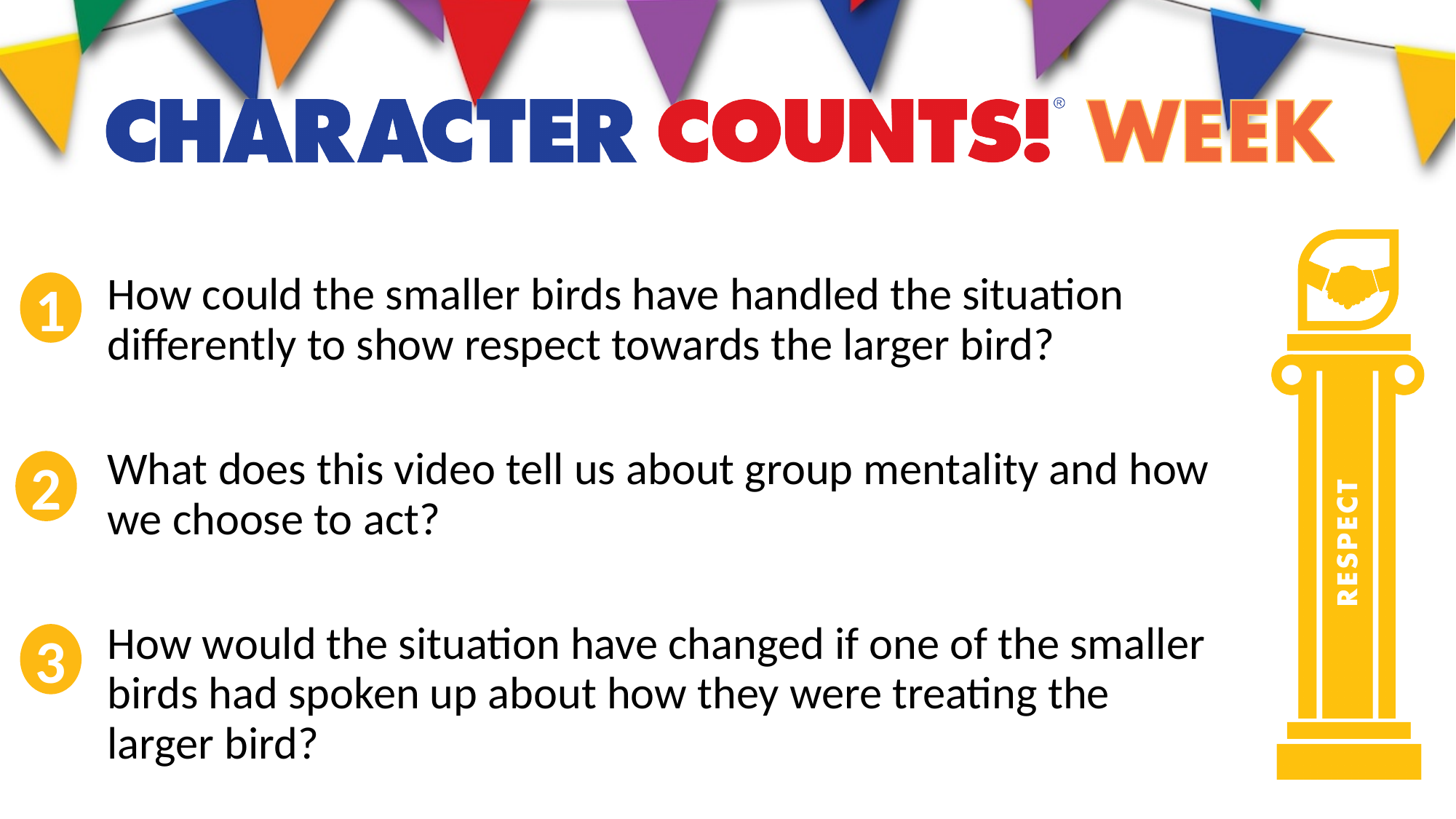

How could the smaller birds have handled the situation differently to show respect towards the larger bird?

What does this video tell us about group mentality and how we choose to act?

How would the situation have changed if one of the smaller birds had spoken up about how they were treating the larger bird?
1

2

3